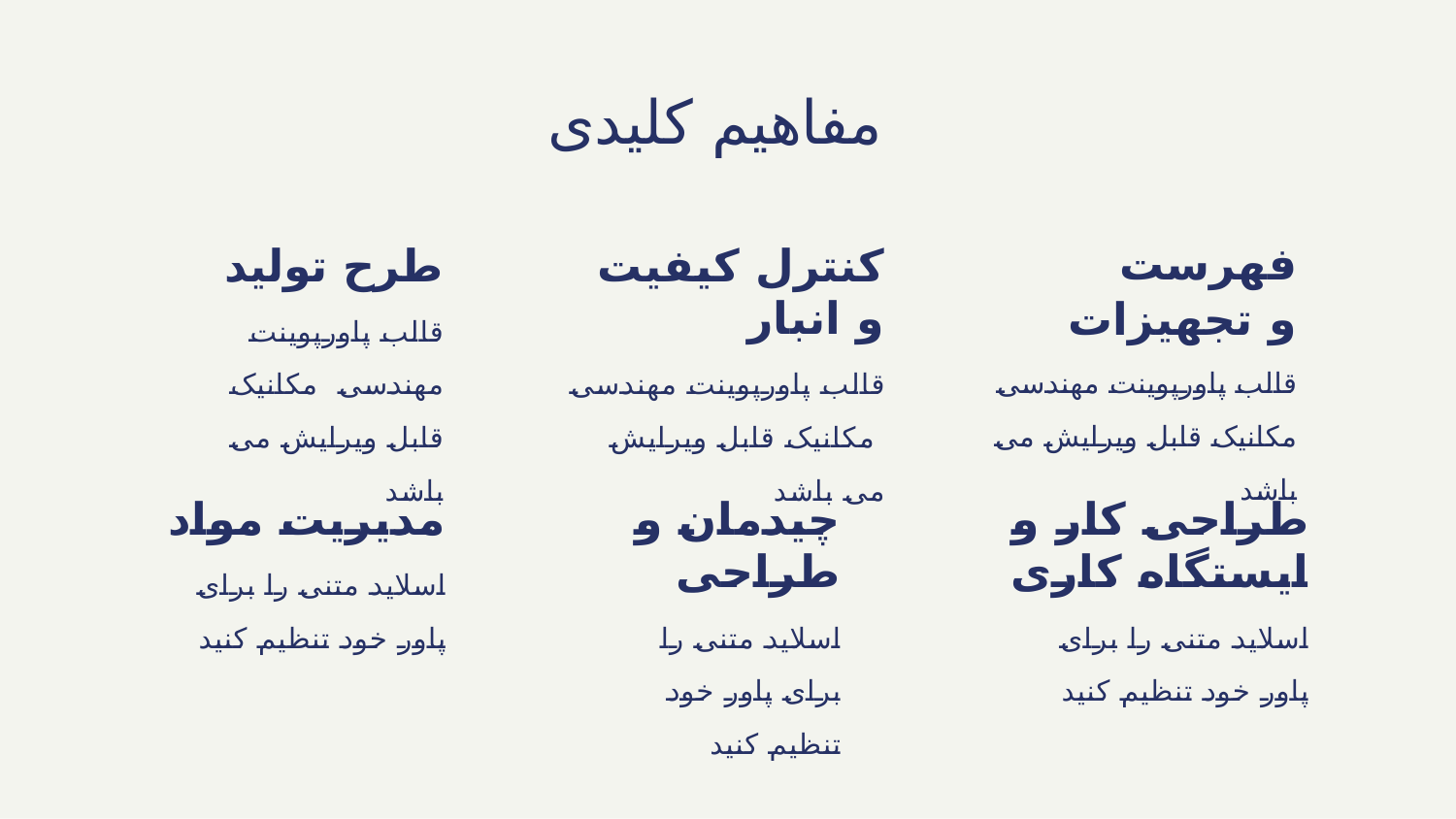

# مفاهیم کلیدی
کنترل کیفیت و انبار
قالب پاورپوینت مهندسی  مکانیک قابل ویرایش می باشد
فهرست
و تجهیزات
قالب پاورپوینت مهندسی  مکانیک قابل ویرایش می باشد
طرح تولید
قالب پاورپوینت مهندسی  مکانیک قابل ویرایش می باشد
مدیریت مواد
اسلاید متنی را برای پاور خود تنظیم کنید
چیدمان و طراحی
اسلاید متنی را برای پاور خود تنظیم کنید
طراحی کار و ایستگاه کاری
اسلاید متنی را برای پاور خود تنظیم کنید